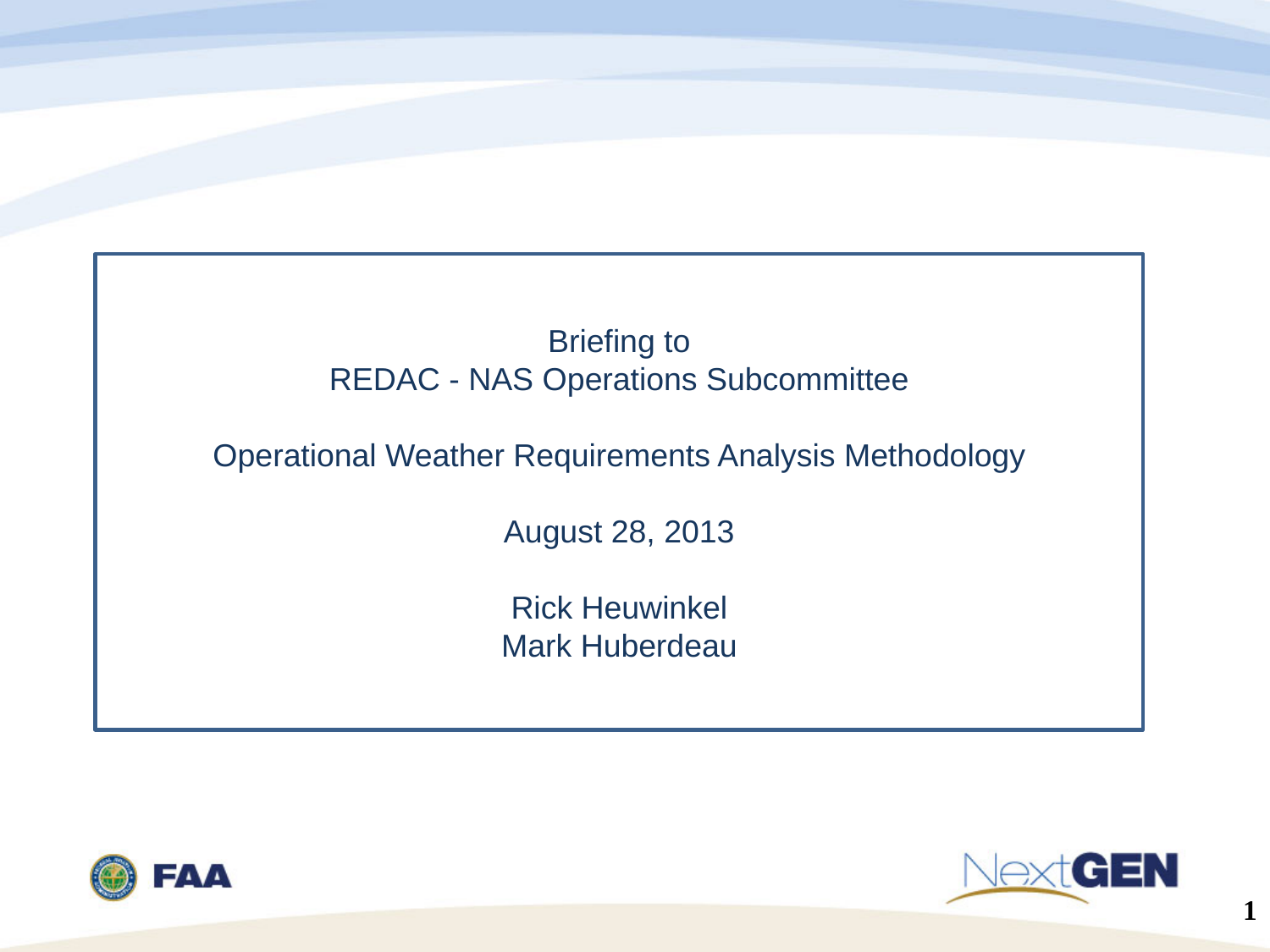

Briefing to
REDAC - NAS Operations Subcommittee

Operational Weather Requirements Analysis Methodology

August 28, 2013

Rick Heuwinkel
Mark Huberdeau
1